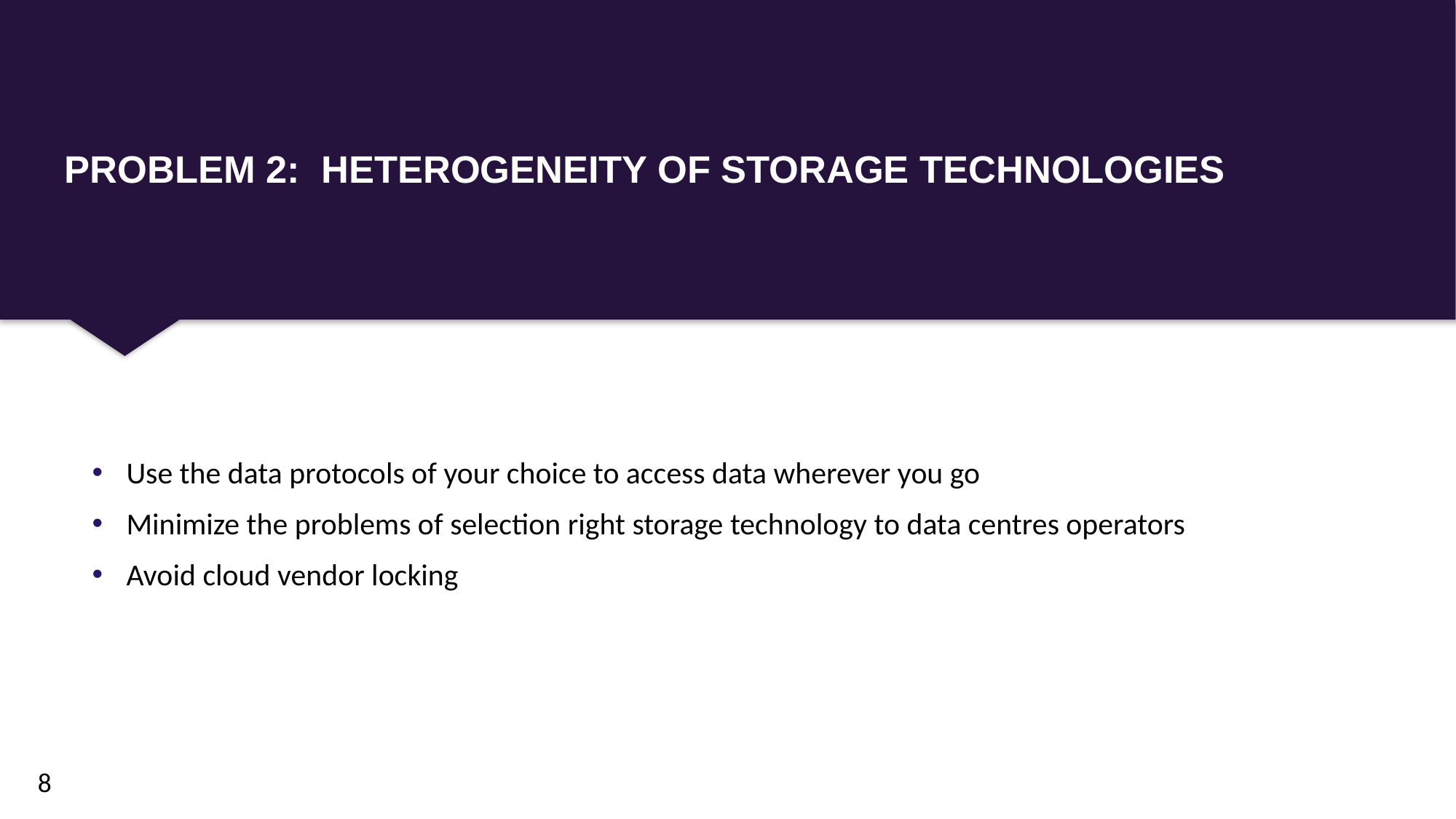

# PROBLEM 2:  Heterogeneity of storage technologies

Use the data protocols of your choice to access data wherever you go
Minimize the problems of selection right storage technology to data centres operators
Avoid cloud vendor locking
8